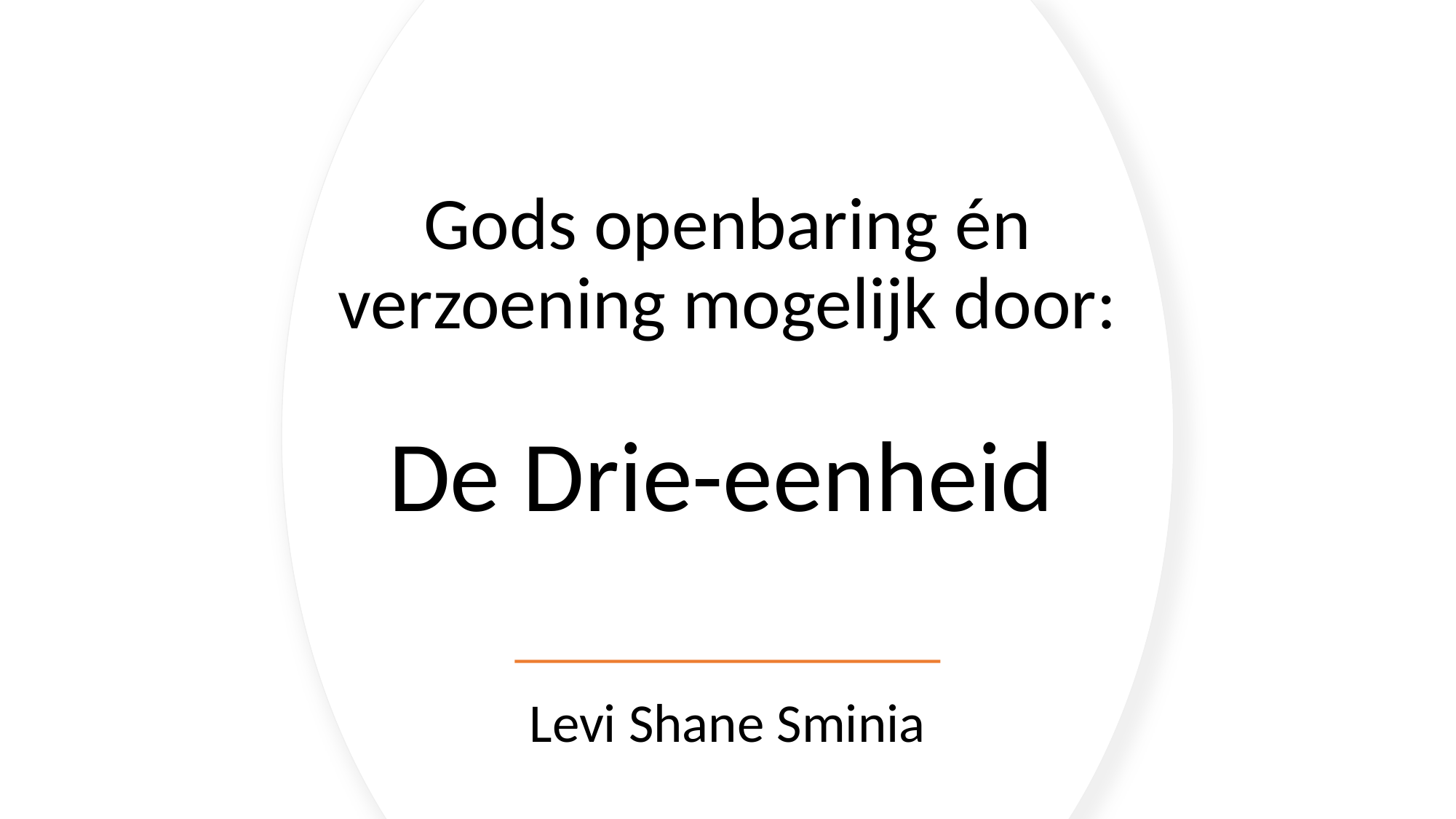

# Gods openbaring én verzoening mogelijk door: De Drie-eenheid

Levi Shane Sminia